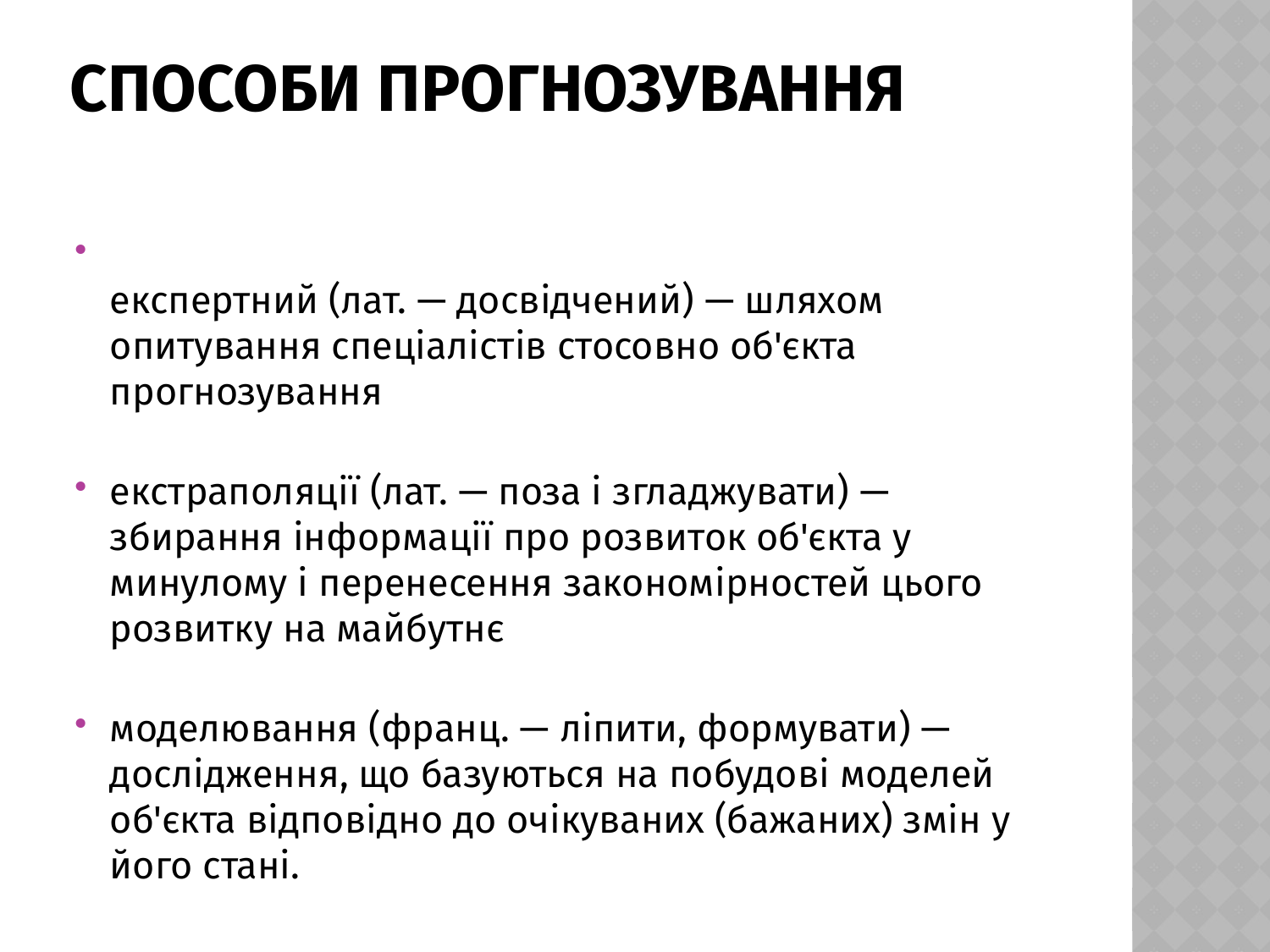

# Способи прогнозування
експертний (лат. — досвідчений) — шляхом опитування спеціалістів стосовно об'єкта прогнозування
екстраполяції (лат. — поза і згладжувати) — збирання інформації про розвиток об'єкта у минулому і перенесення закономірностей цього розвитку на майбутнє
моделювання (франц. — ліпити, формувати) — дослідження, що базуються на побудові моделей об'єкта відповідно до очікуваних (бажаних) змін у його стані.